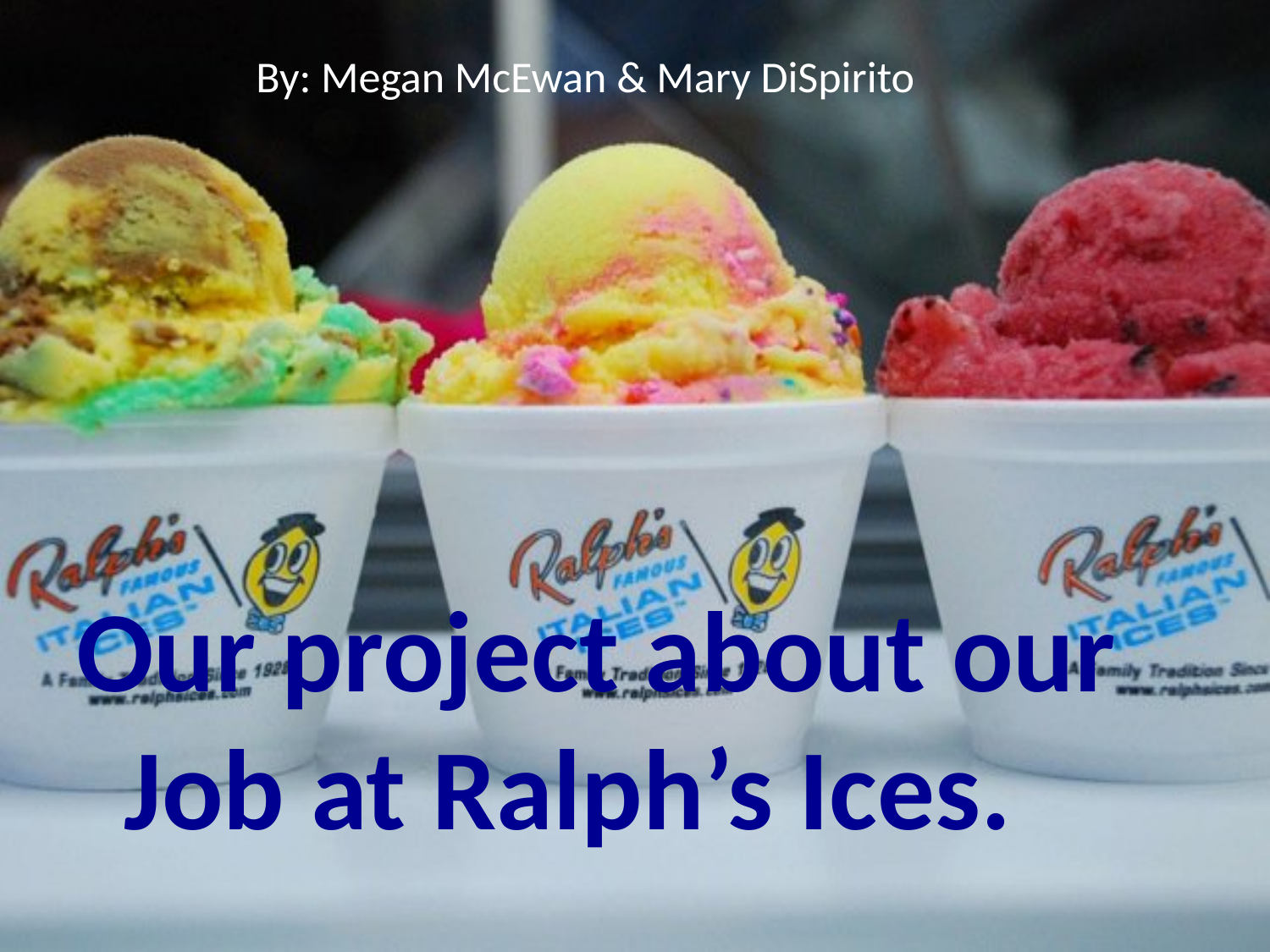

By: Megan McEwan & Mary DiSpirito
Our project about our   Job at Ralph’s Ices.